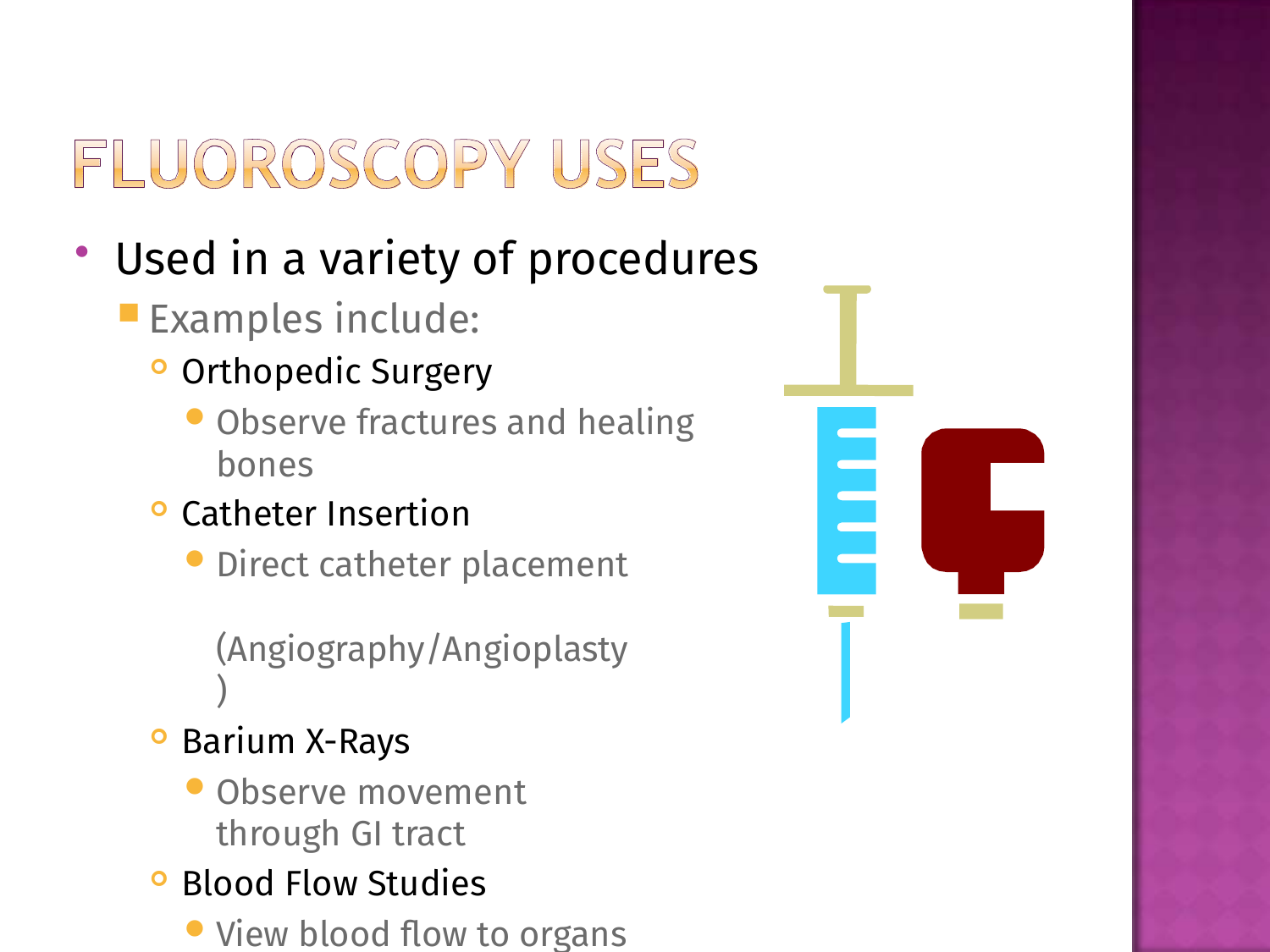

Used in a variety of procedures
Examples include:
Orthopedic Surgery
Observe fractures and healing bones
Catheter Insertion
Direct catheter placement  (Angiography/Angioplasty)
Barium X-Rays
Observe movement through GI tract
Blood Flow Studies
View blood flow to organs